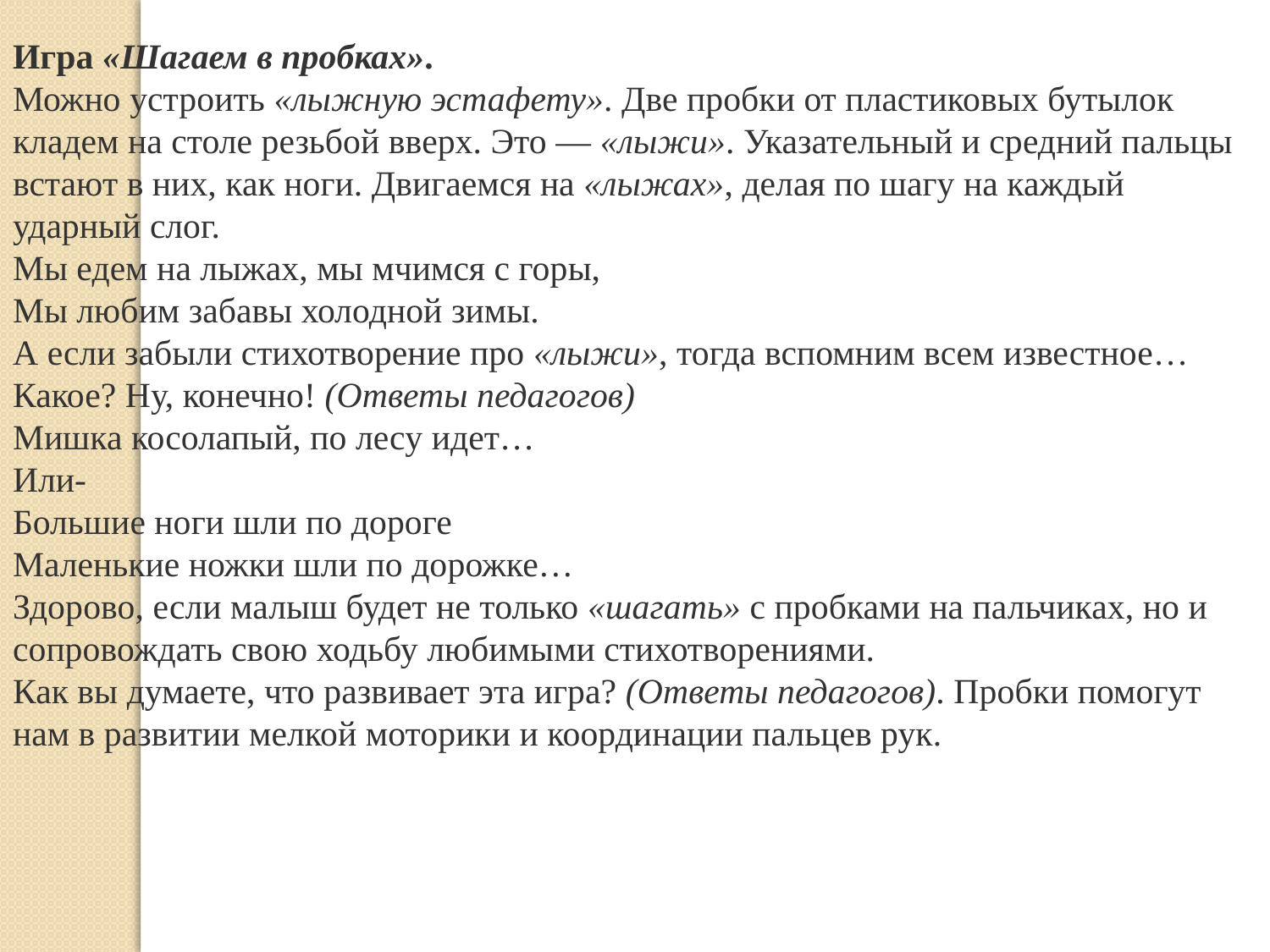

Игра «Шагаем в пробках».
Можно устроить «лыжную эстафету». Две пробки от пластиковых бутылок кладем на столе резьбой вверх. Это — «лыжи». Указательный и средний пальцы встают в них, как ноги. Двигаемся на «лыжах», делая по шагу на каждый ударный слог.
Мы едем на лыжах, мы мчимся с горы,
Мы любим забавы холодной зимы.
А если забыли стихотворение про «лыжи», тогда вспомним всем известное…
Какое? Ну, конечно! (Ответы педагогов)
Мишка косолапый, по лесу идет…
Или-
Большие ноги шли по дороге
Маленькие ножки шли по дорожке…
Здорово, если малыш будет не только «шагать» с пробками на пальчиках, но и сопровождать свою ходьбу любимыми стихотворениями.
Как вы думаете, что развивает эта игра? (Ответы педагогов). Пробки помогут нам в развитии мелкой моторики и координации пальцев рук.